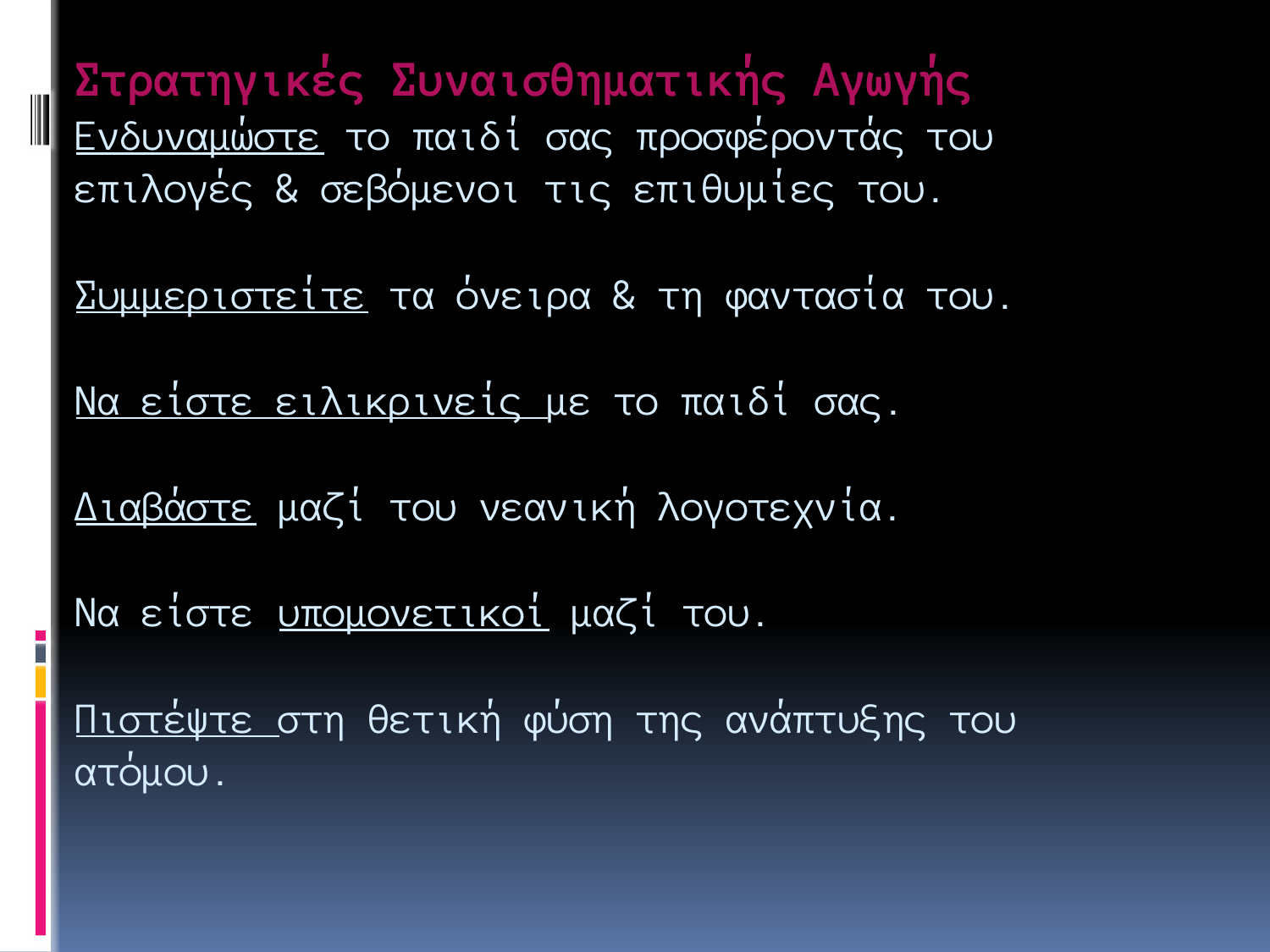

# Στρατηγικές Συναισθηματικής Αγωγής Ενδυναμώστε το παιδί σας προσφέροντάς του επιλογές & σεβόμενοι τις επιθυμίες του. Συμμεριστείτε τα όνειρα & τη φαντασία του. Να είστε ειλικρινείς με το παιδί σας. Διαβάστε μαζί του νεανική λογοτεχνία. Να είστε υπομονετικοί μαζί του. Πιστέψτε στη θετική φύση της ανάπτυξης του ατόμου.